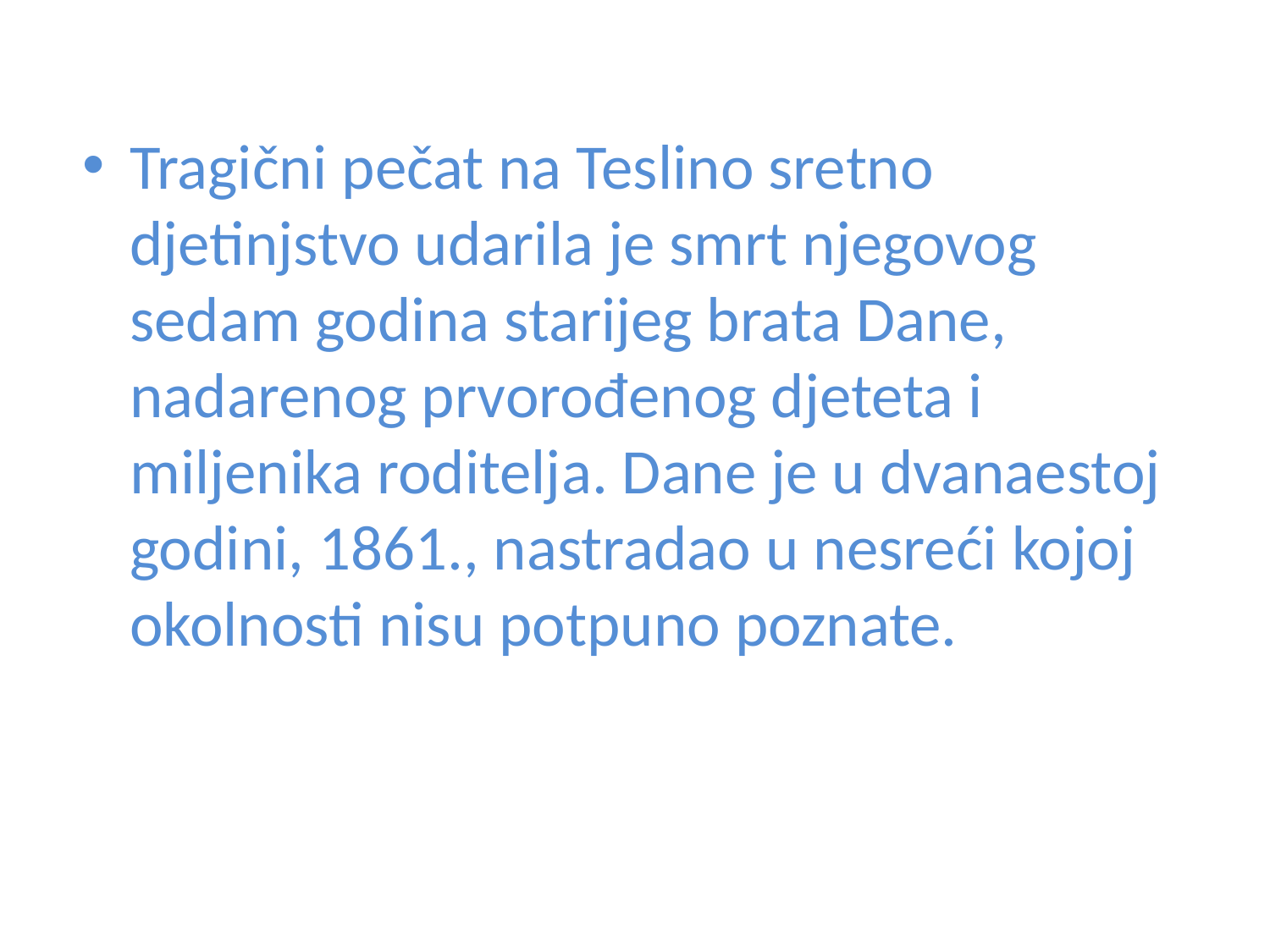

Tragični pečat na Teslino sretno djetinjstvo udarila je smrt njegovog sedam godina starijeg brata Dane, nadarenog prvorođenog djeteta i miljenika roditelja. Dane je u dvanaestoj godini, 1861., nastradao u nesreći kojoj okolnosti nisu potpuno poznate.